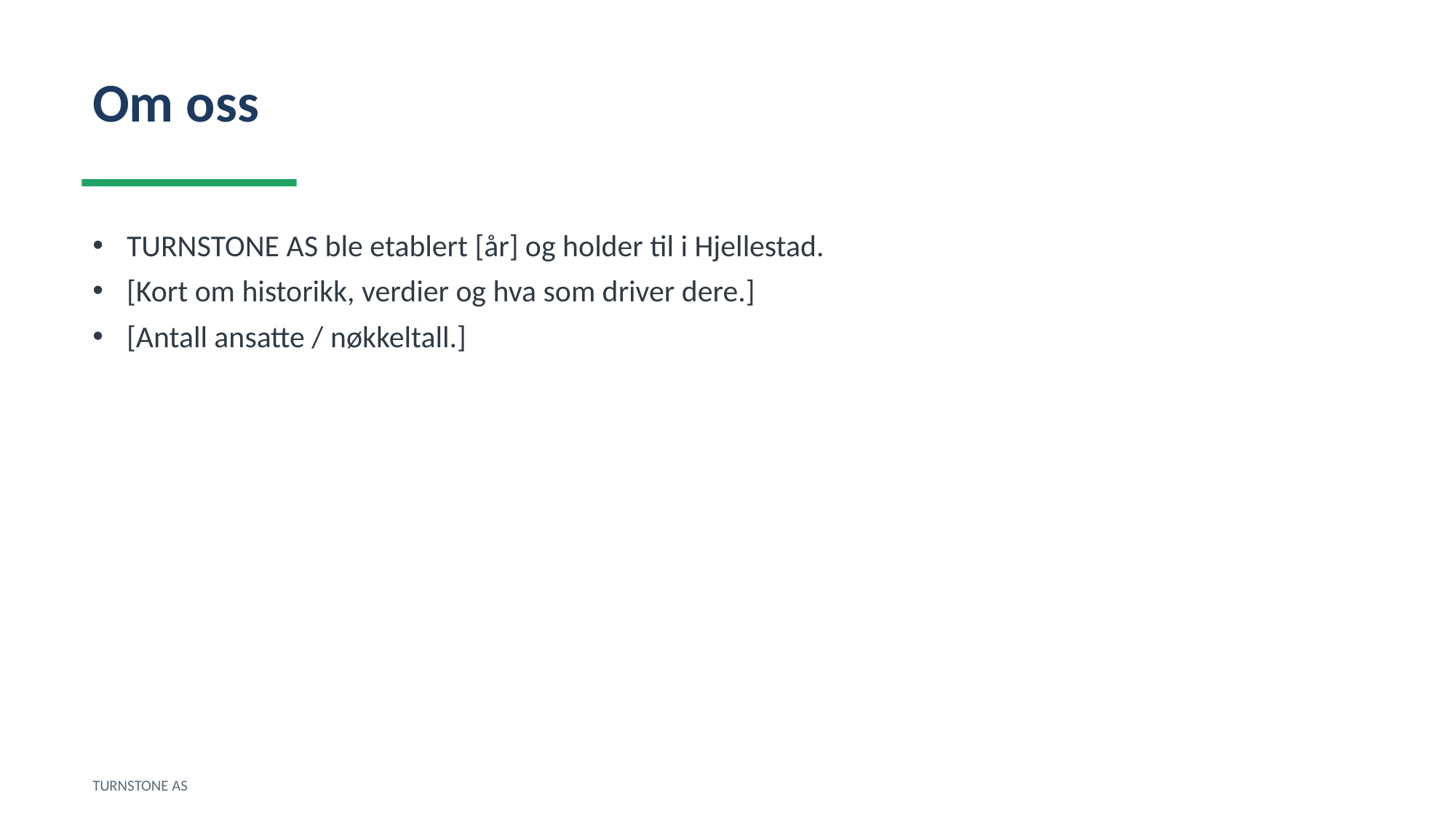

Om oss

TURNSTONE AS ble etablert [år] og holder til i Hjellestad.
[Kort om historikk, verdier og hva som driver dere.]
[Antall ansatte / nøkkeltall.]
TURNSTONE AS